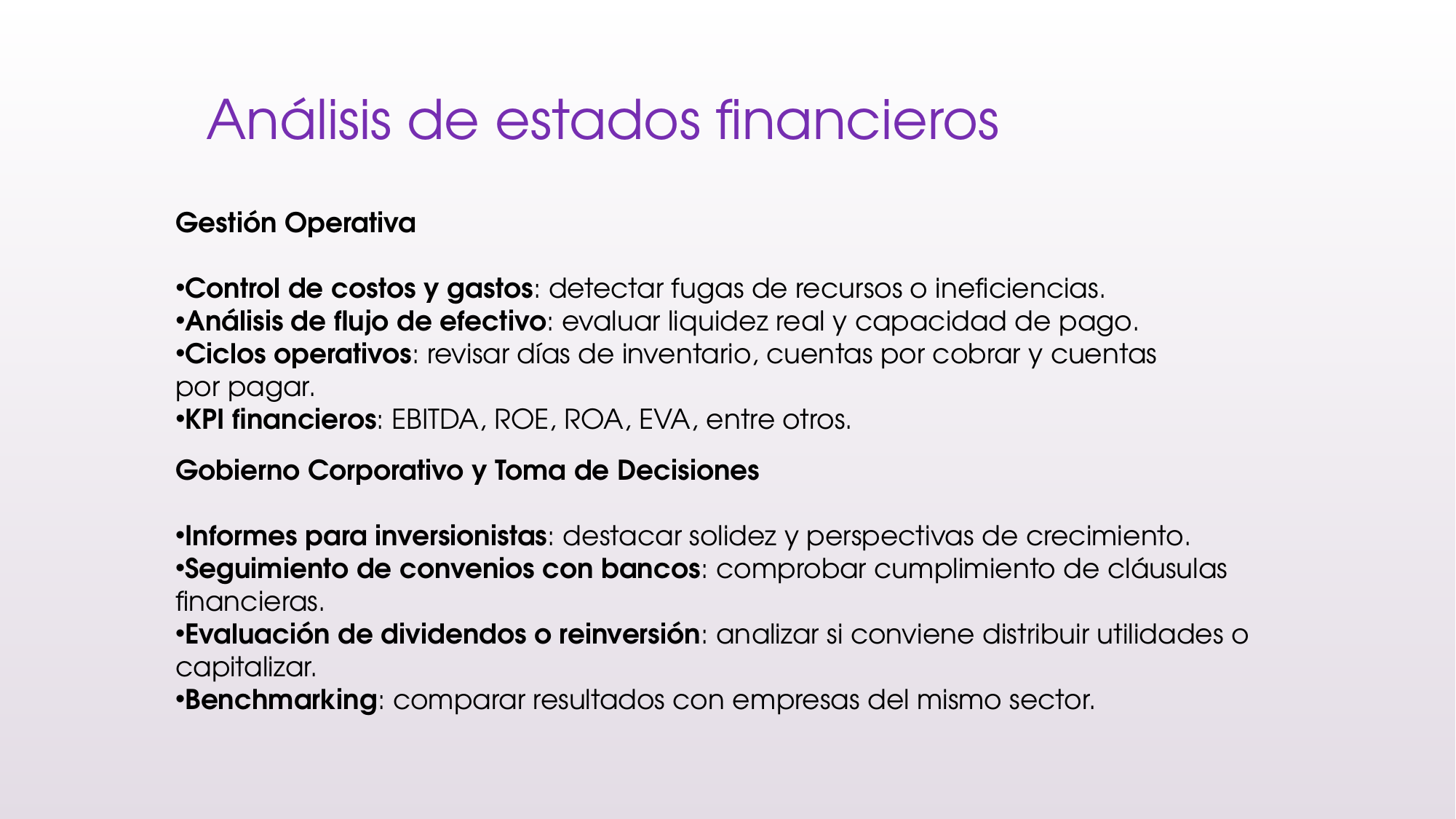

# Análisis de estados financieros
Gestión Operativa

Control de costos y gastos: detectar fugas de recursos o ineficiencias.
Análisis de flujo de efectivo: evaluar liquidez real y capacidad de pago.
Ciclos operativos: revisar días de inventario, cuentas por cobrar y cuentas por pagar.
KPI financieros: EBITDA, ROE, ROA, EVA, entre otros.
Gobierno Corporativo y Toma de Decisiones

Informes para inversionistas: destacar solidez y perspectivas de crecimiento.
Seguimiento de convenios con bancos: comprobar cumplimiento de cláusulas financieras.
Evaluación de dividendos o reinversión: analizar si conviene distribuir utilidades o capitalizar.
Benchmarking: comparar resultados con empresas del mismo sector.